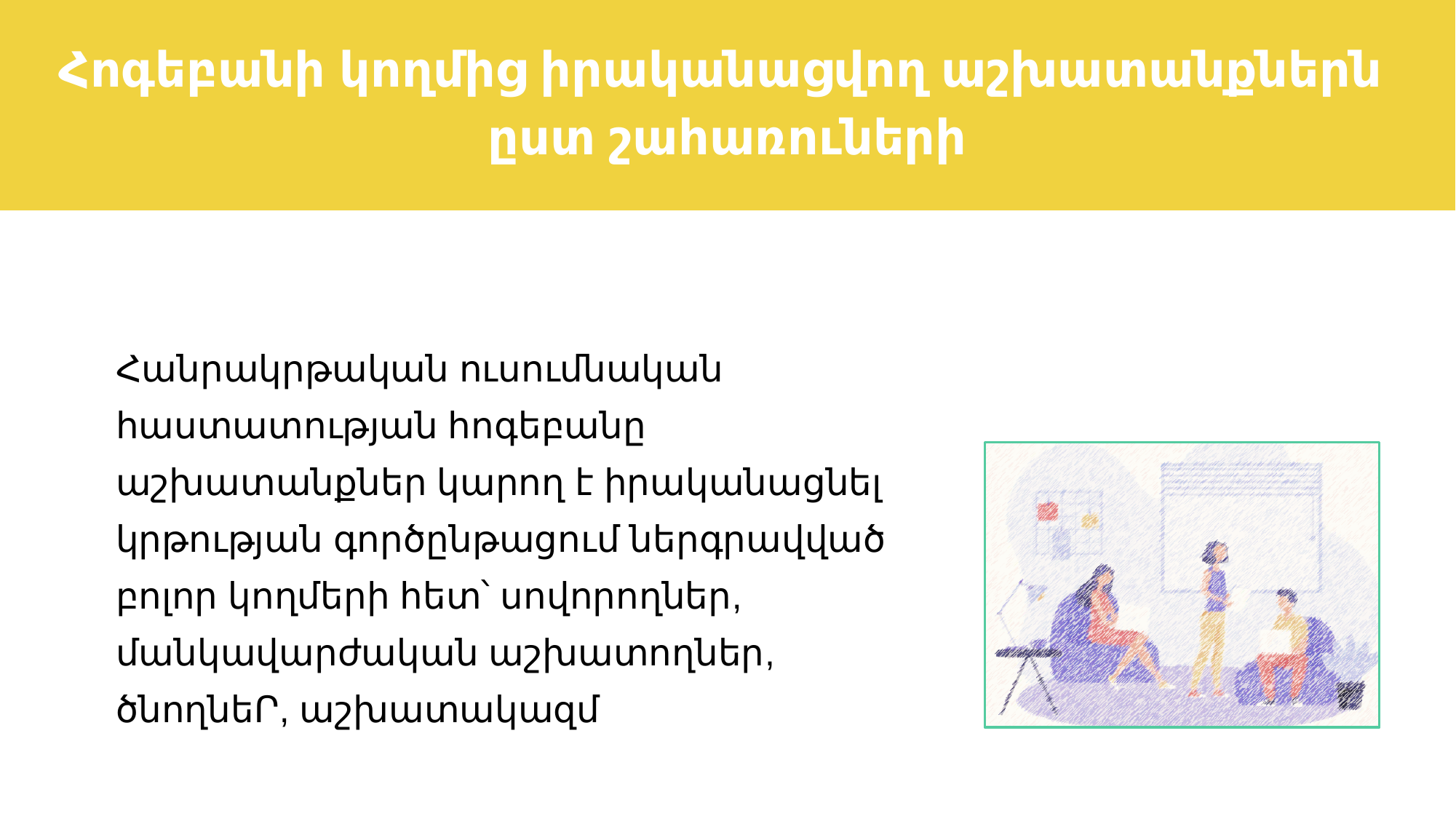

Հոգեբանի կողմից իրականացվող աշխատանքներն
ըստ շահառուների
Հանրակրթական ուսումնական հաստատության հոգեբանը աշխատանքներ կարող է իրականացնել կրթության գործընթացում ներգրավված բոլոր կողմերի հետ՝ սովորողներ, մանկավարժական աշխատողներ, ծնողնեՐ, աշխատակազմ